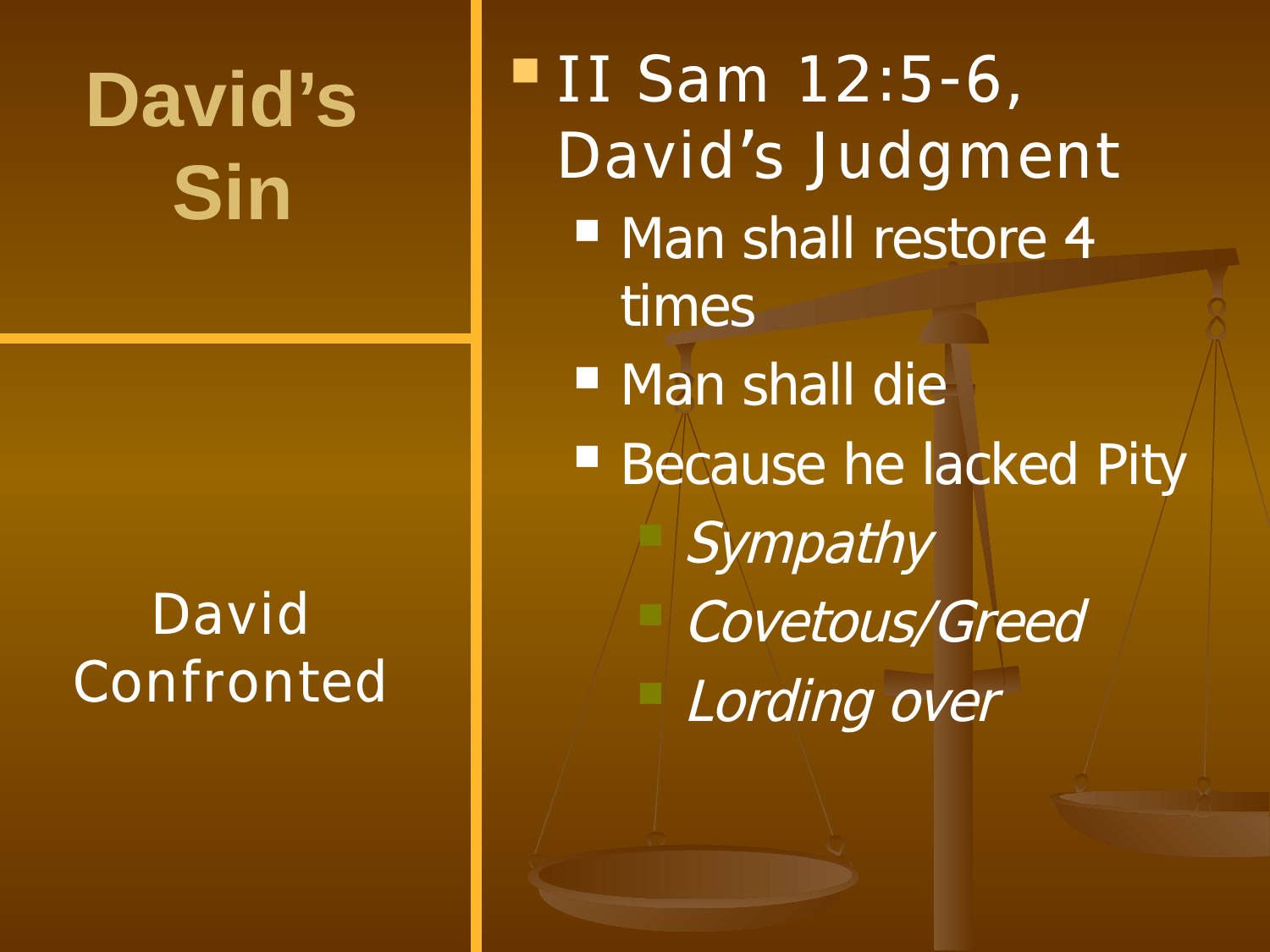

II Sam 12:5-6, David’s Judgment
Man shall restore 4 times
Man shall die
Because he lacked Pity
Sympathy
Covetous/Greed
Lording over

# David’s Sin
David Confronted